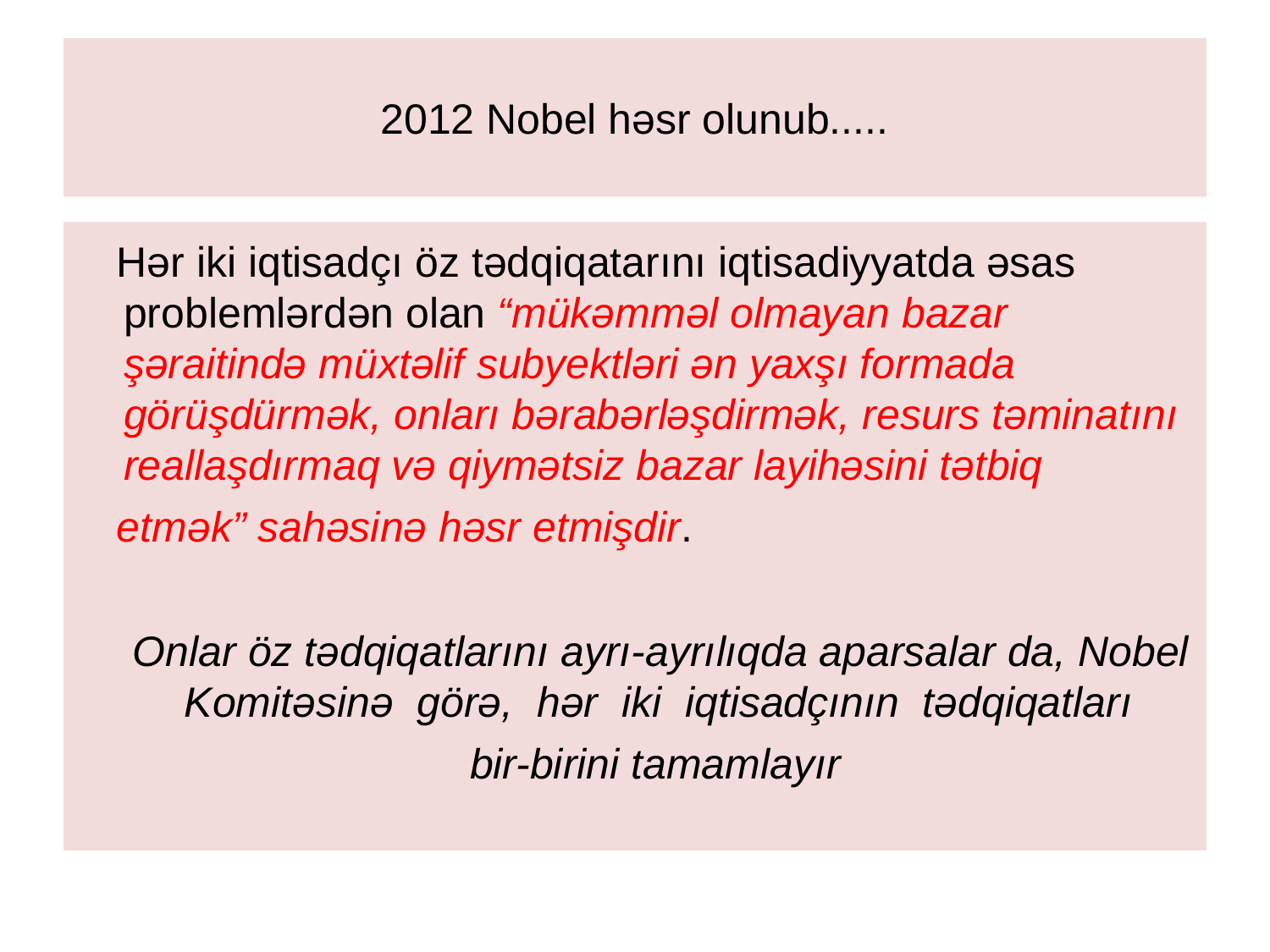

# 2012 Nobel həsr olunub.....
Hər iki iqtisadçı öz tədqiqatarını iqtisadiyyatda əsas problemlərdən olan “mükəmməl olmayan bazar şəraitində müxtəlif subyektləri ən yaxşı formada  görüşdürmək, onları bərabərləşdirmək, resurs təminatını reallaşdırmaq və qiymətsiz bazar layihəsini tətbiq
etmək” sahəsinə həsr etmişdir.

 Onlar öz tədqiqatlarını ayrı-ayrılıqda aparsalar da, Nobel Komitəsinə  görə,  hər  iki  iqtisadçının  tədqiqatları
bir-birini tamamlayır